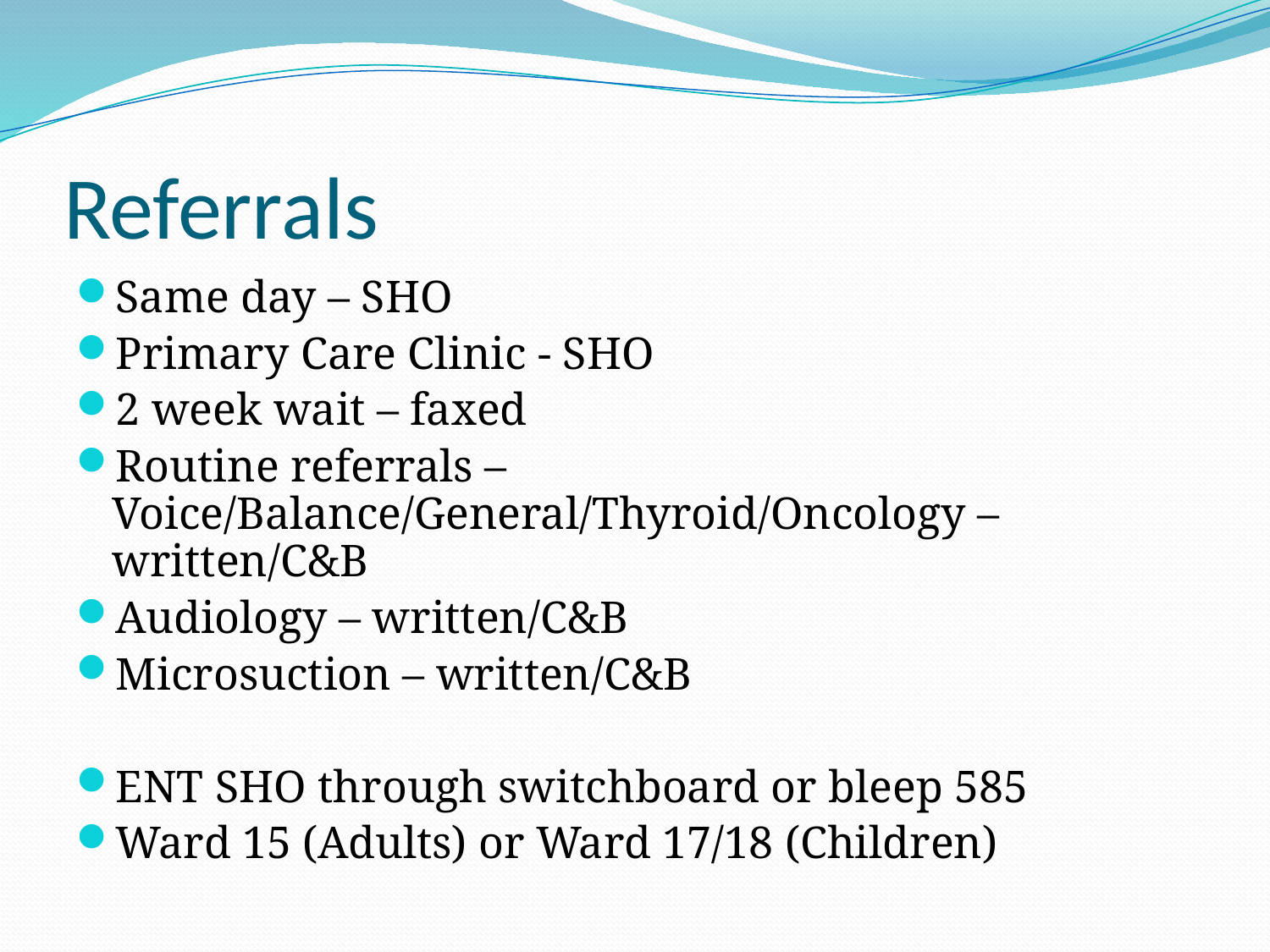

# Referrals
Same day – SHO
Primary Care Clinic - SHO
2 week wait – faxed
Routine referrals – Voice/Balance/General/Thyroid/Oncology – written/C&B
Audiology – written/C&B
Microsuction – written/C&B

ENT SHO through switchboard or bleep 585
Ward 15 (Adults) or Ward 17/18 (Children)